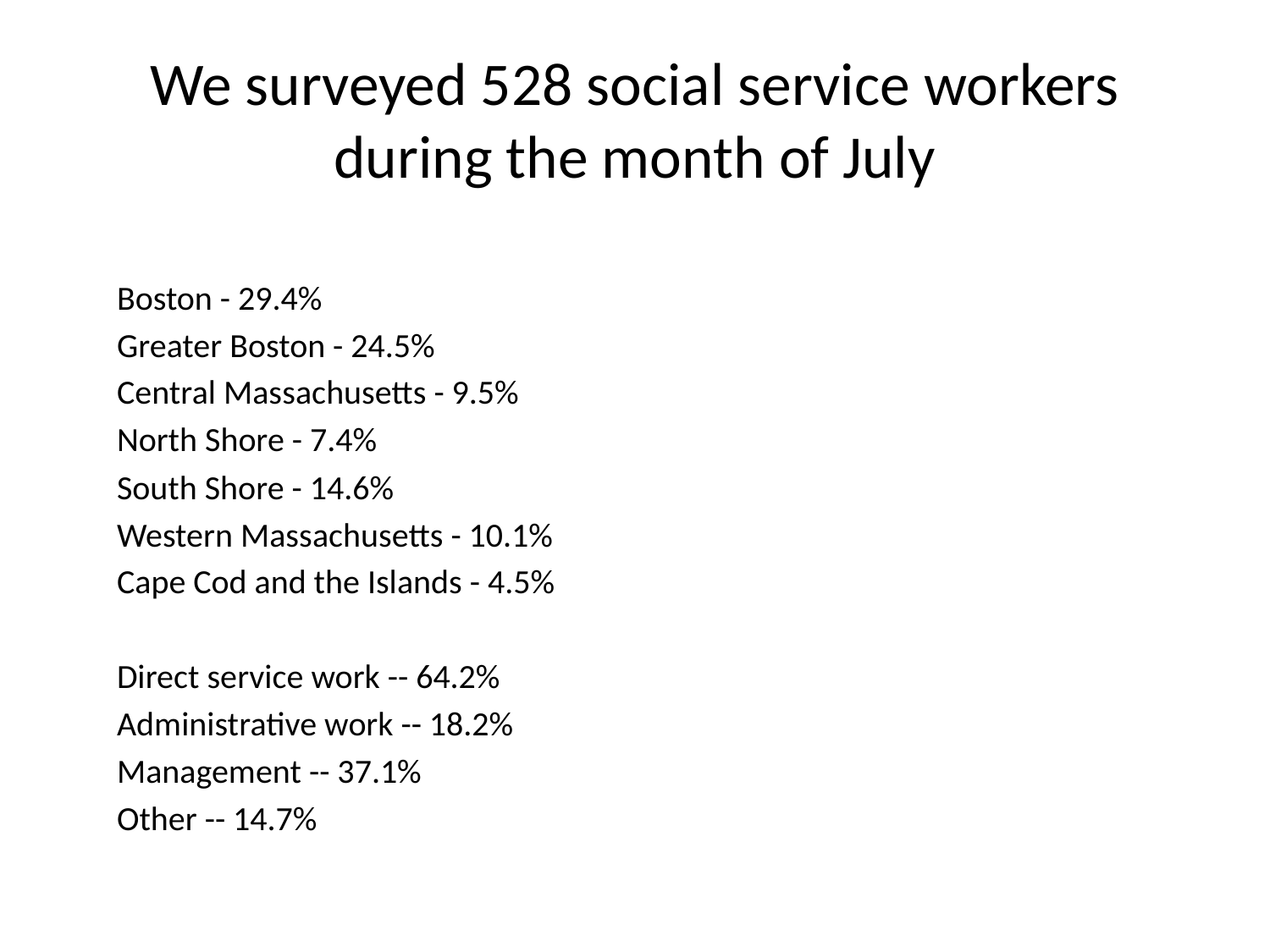

# We surveyed 528 social service workers during the month of July

Boston - 29.4%
Greater Boston - 24.5%
Central Massachusetts - 9.5%
North Shore - 7.4%
South Shore - 14.6%
Western Massachusetts - 10.1%
Cape Cod and the Islands - 4.5%

Direct service work -- 64.2%
Administrative work -- 18.2%
Management -- 37.1%
Other -- 14.7%